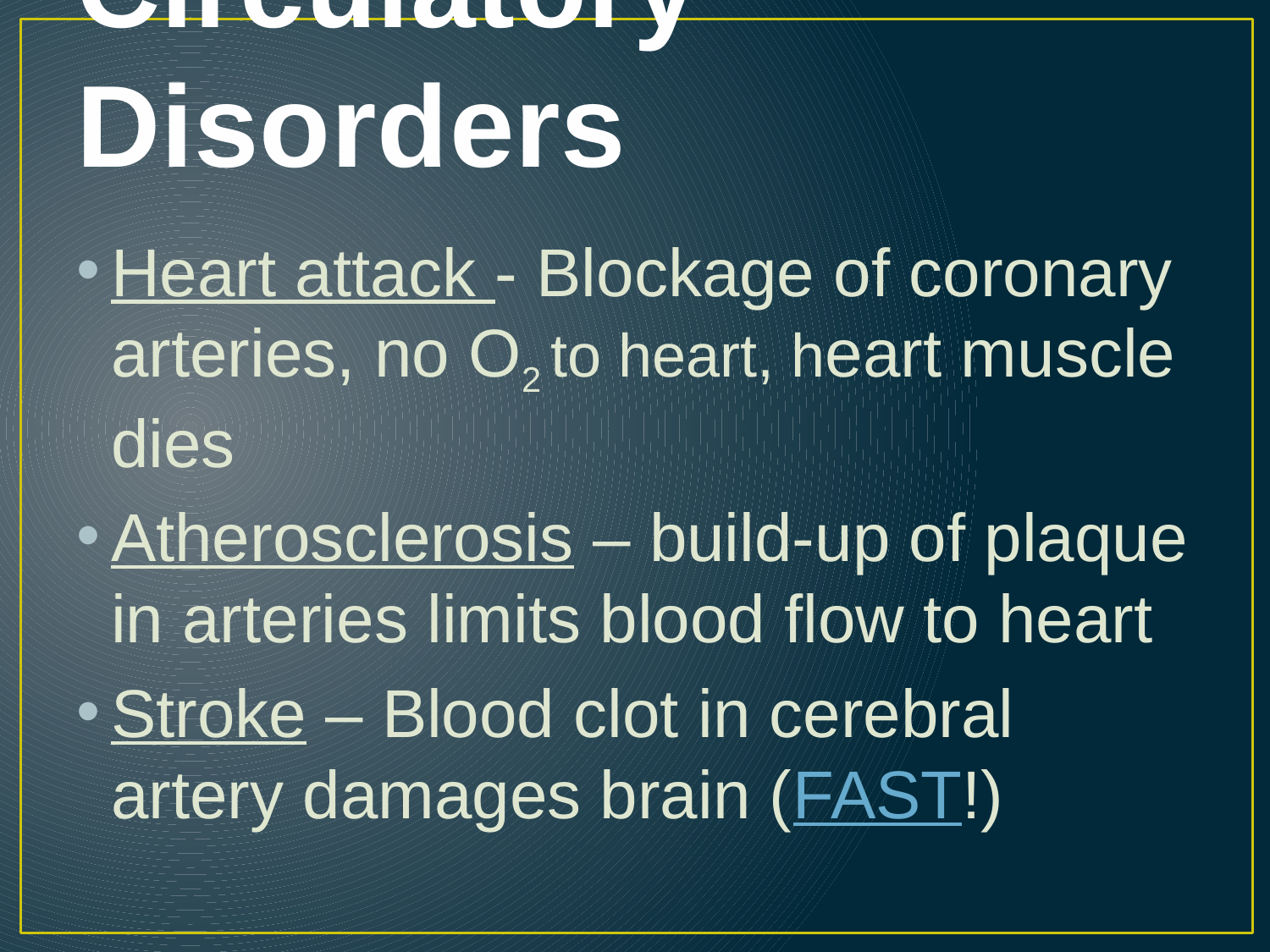

# Circulatory Disorders
Heart attack - Blockage of coronary arteries, no O2 to heart, heart muscle dies
Atherosclerosis – build-up of plaque in arteries limits blood flow to heart
Stroke – Blood clot in cerebral artery damages brain (FAST!)